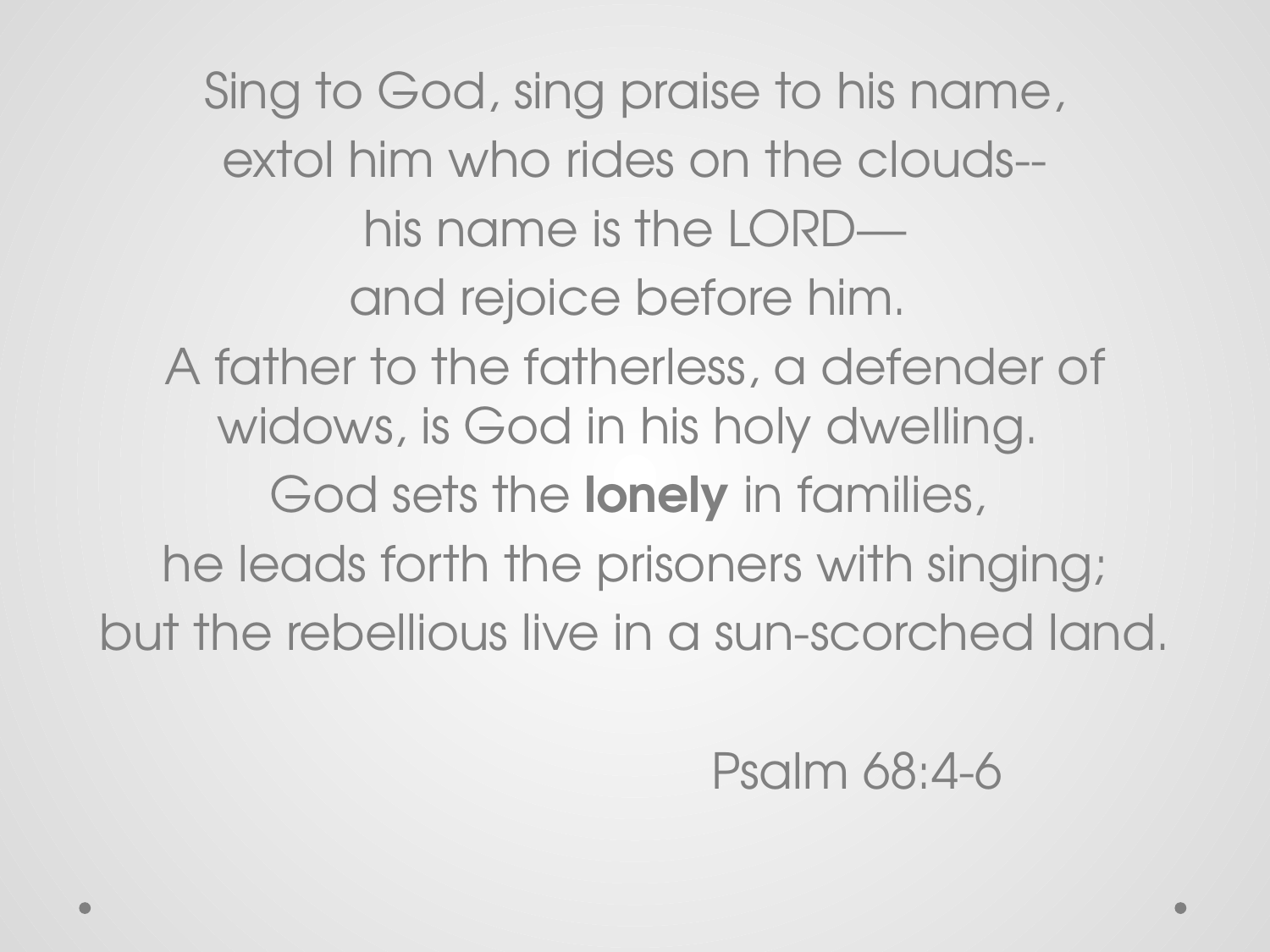

#
Sing to God, sing praise to his name,
extol him who rides on the clouds--
his name is the LORD—
and rejoice before him.
A father to the fatherless, a defender of widows, is God in his holy dwelling.
God sets the lonely in families,
he leads forth the prisoners with singing;
but the rebellious live in a sun-scorched land.

					Psalm 68:4-6